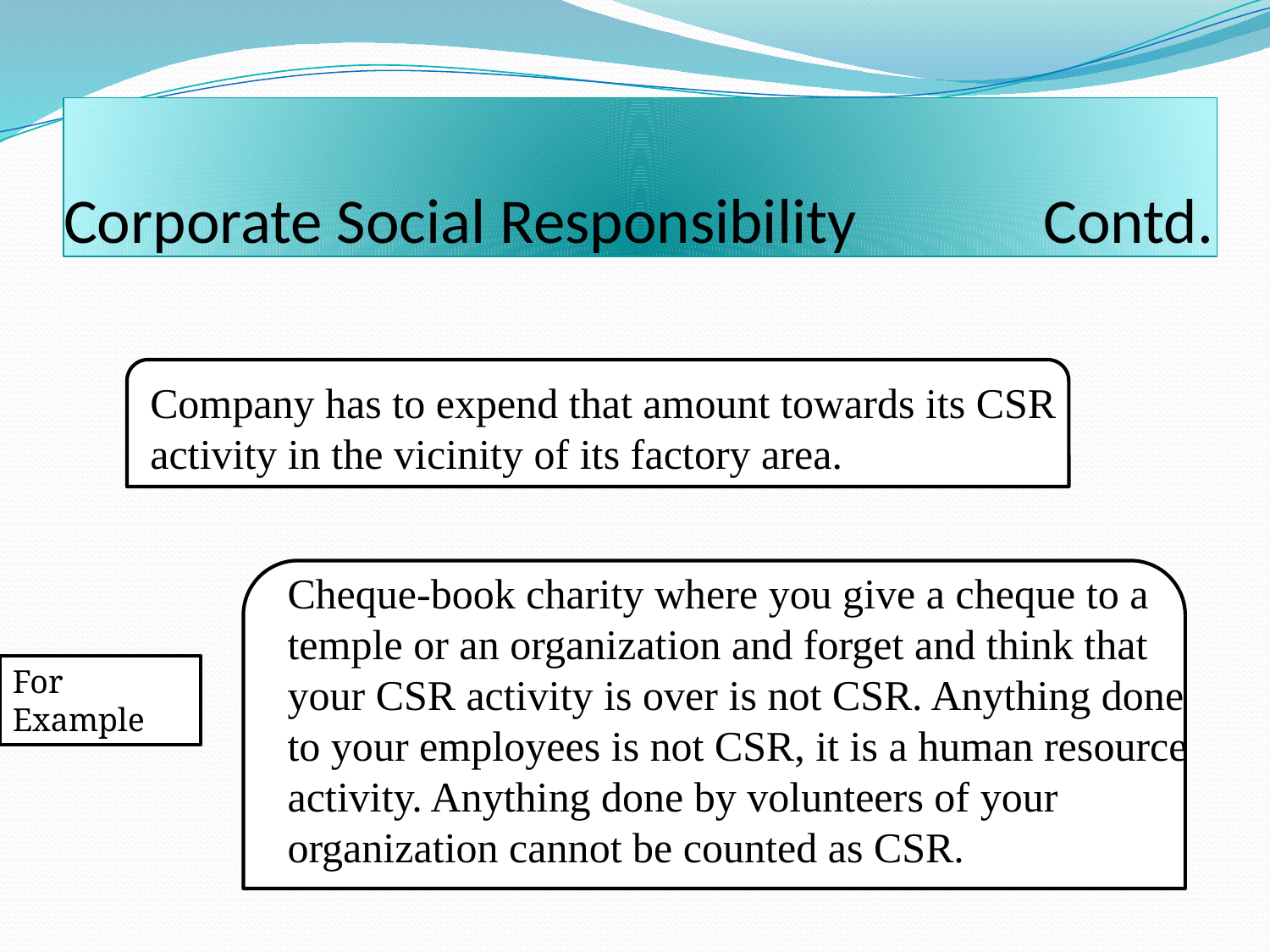

# Corporate Social Responsibility             Contd.

Company has to expend that amount towards its CSR activity in the vicinity of its factory area.

Cheque-book charity where you give a cheque to a temple or an organization and forget and think that your CSR activity is over is not CSR. Anything done to your employees is not CSR, it is a human resource activity. Anything done by volunteers of your organization cannot be counted as CSR.
For Example